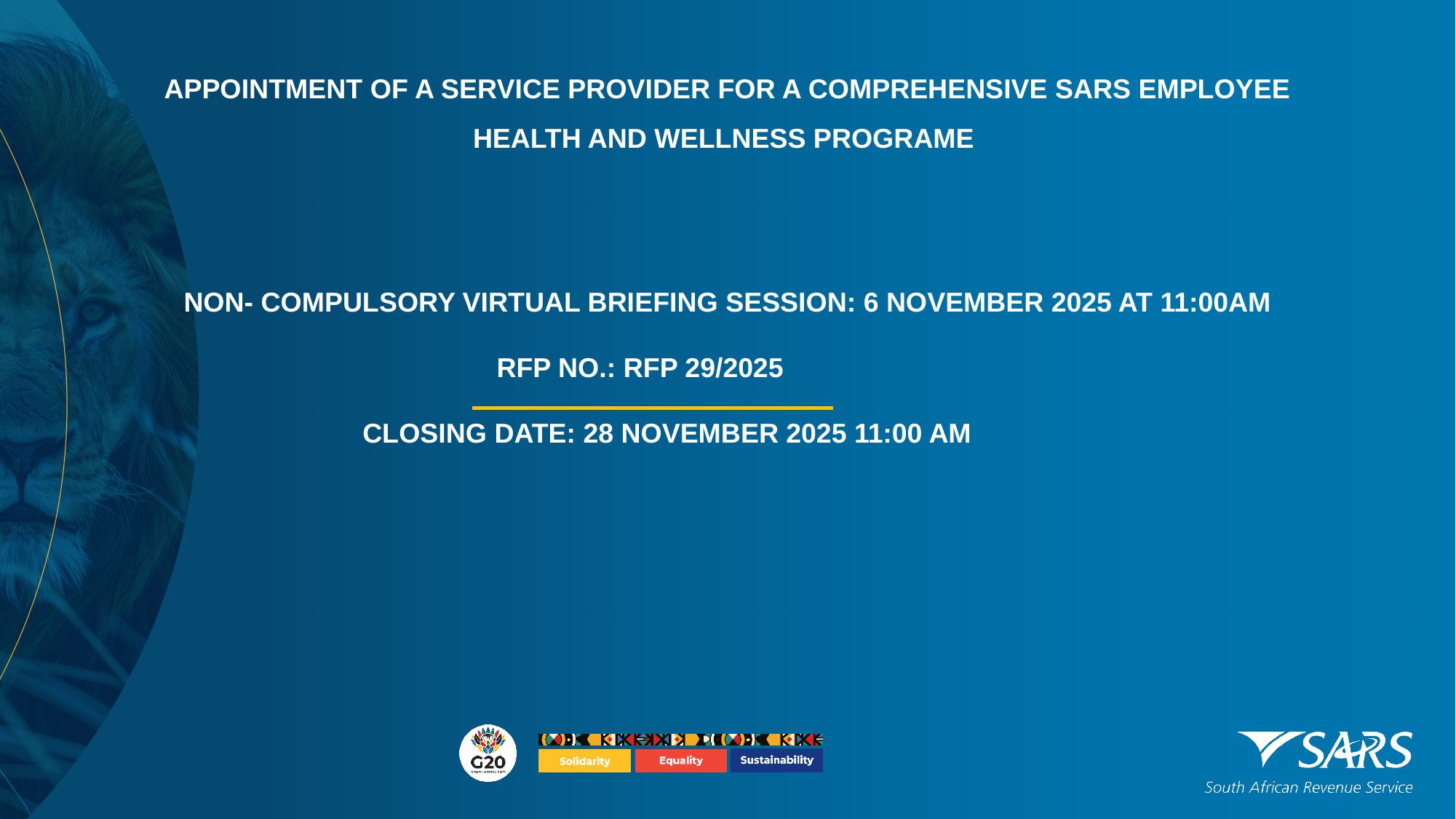

APPOINTMENT OF A SERVICE PROVIDER FOR A COMPREHENSIVE SARS EMPLOYEE HEALTH AND WELLNESS PROGRAME

Non- COMPULSORY Virtual Briefing Session: 6 NOVEMBER 2025 at 11:00am
                                               RFP no.: RFP 29/2025
Closing DATE: 28 NOVEMBER 2025 11:00 AM